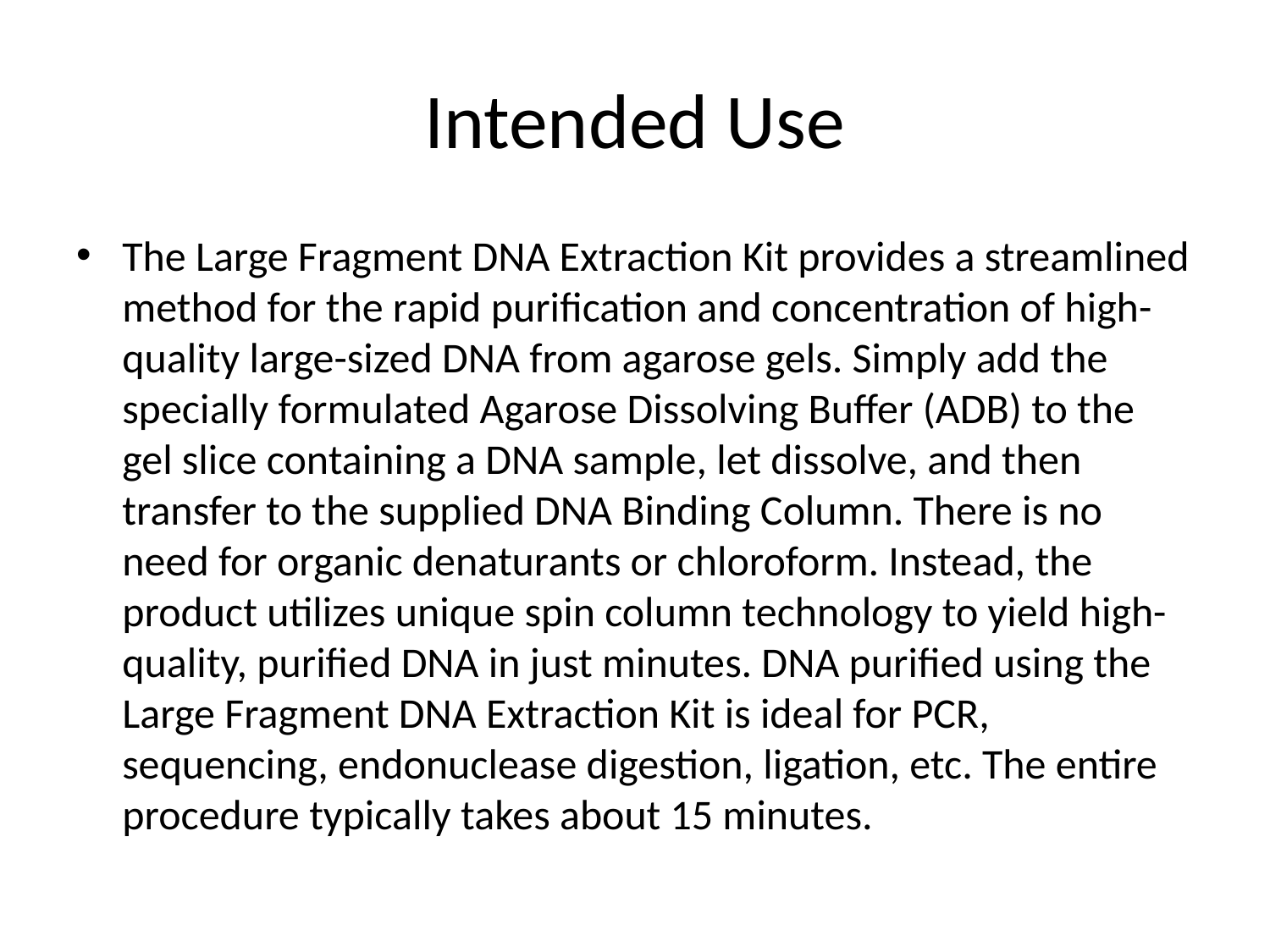

# Intended Use
The Large Fragment DNA Extraction Kit provides a streamlined method for the rapid purification and concentration of high-quality large-sized DNA from agarose gels. Simply add the specially formulated Agarose Dissolving Buffer (ADB) to the gel slice containing a DNA sample, let dissolve, and then transfer to the supplied DNA Binding Column. There is no need for organic denaturants or chloroform. Instead, the product utilizes unique spin column technology to yield high-quality, purified DNA in just minutes. DNA purified using the Large Fragment DNA Extraction Kit is ideal for PCR, sequencing, endonuclease digestion, ligation, etc. The entire procedure typically takes about 15 minutes.